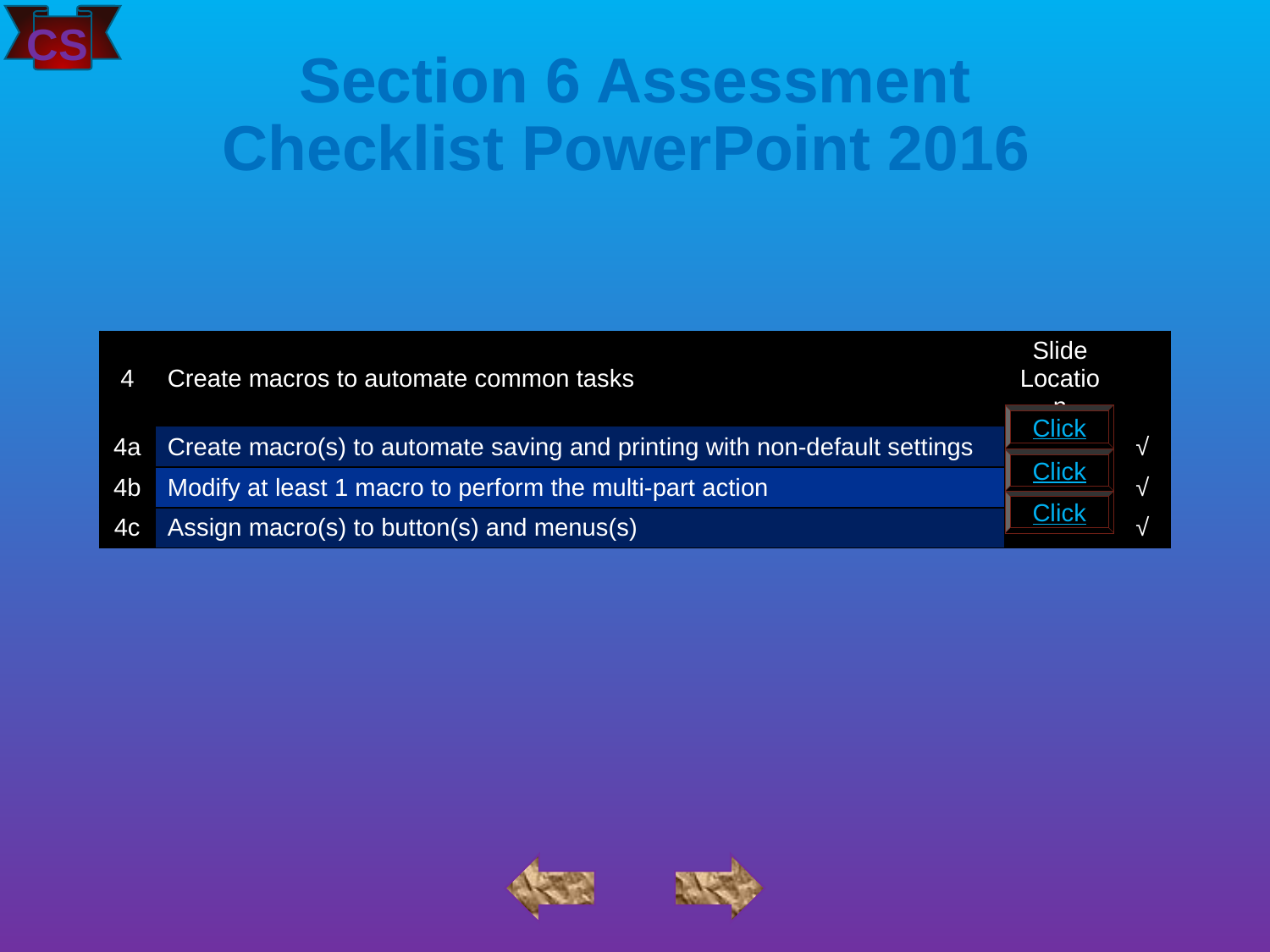

CS
# Section 6 Assessment Checklist PowerPoint 2016
| 4 | Create macros to automate common tasks | Slide Location |  |
| --- | --- | --- | --- |
| 4a | Create macro(s) to automate saving and printing with non-default settings |  | √ |
| 4b | Modify at least 1 macro to perform the multi-part action |  | √ |
| 4c | Assign macro(s) to button(s) and menus(s) |  | √ |
Click
Click
Click